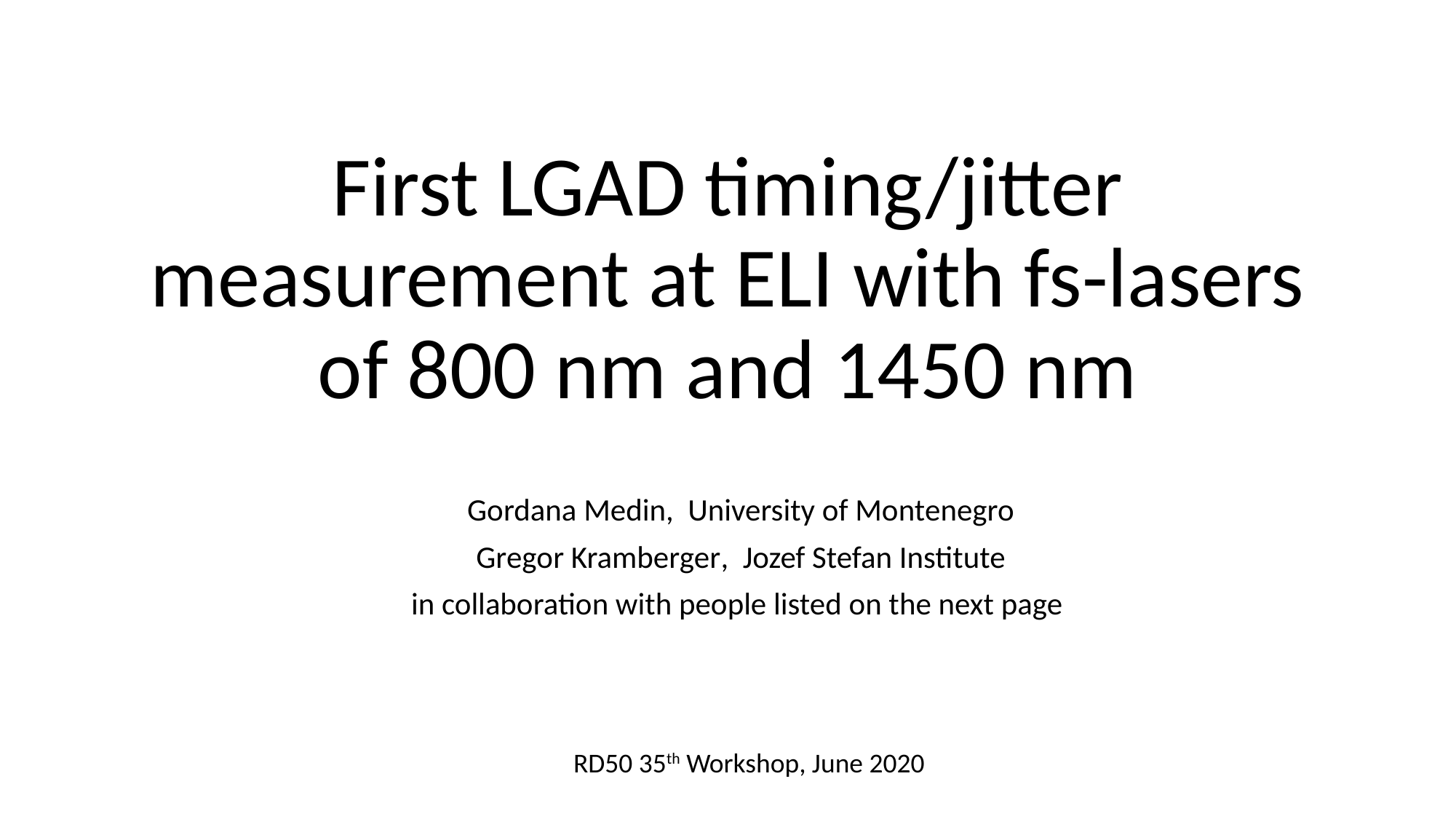

# First LGAD timing/jitter measurement at ELI with fs-lasers of 800 nm and 1450 nm
Gordana Medin,  University of Montenegro
Gregor Kramberger,  Jozef Stefan Institute
in collaboration with people listed on the next page

RD50 35th Workshop, June 2020